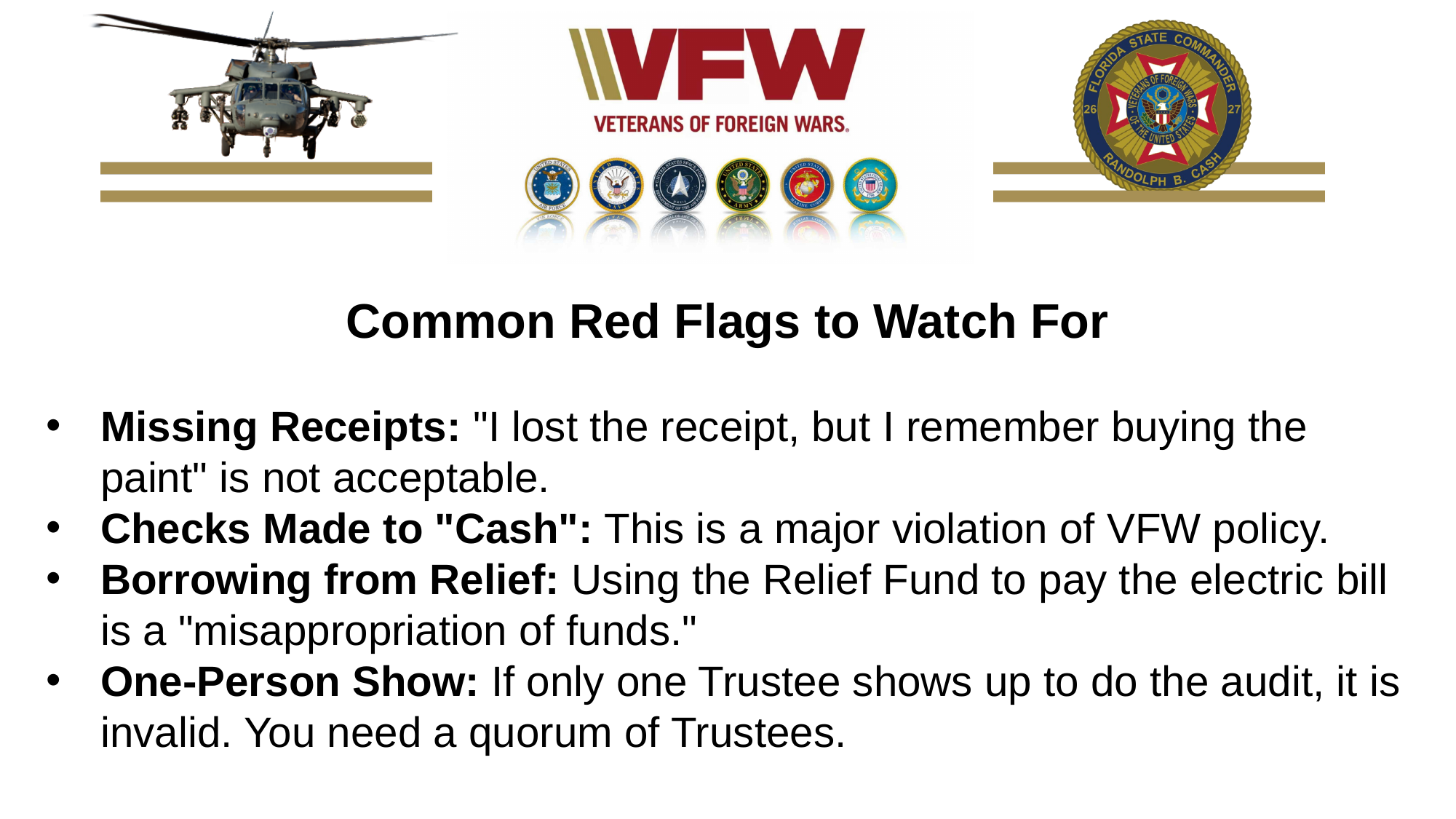

Common Red Flags to Watch For

Missing Receipts: "I lost the receipt, but I remember buying the paint" is not acceptable.
Checks Made to "Cash": This is a major violation of VFW policy.
Borrowing from Relief: Using the Relief Fund to pay the electric bill is a "misappropriation of funds."
One-Person Show: If only one Trustee shows up to do the audit, it is invalid. You need a quorum of Trustees.